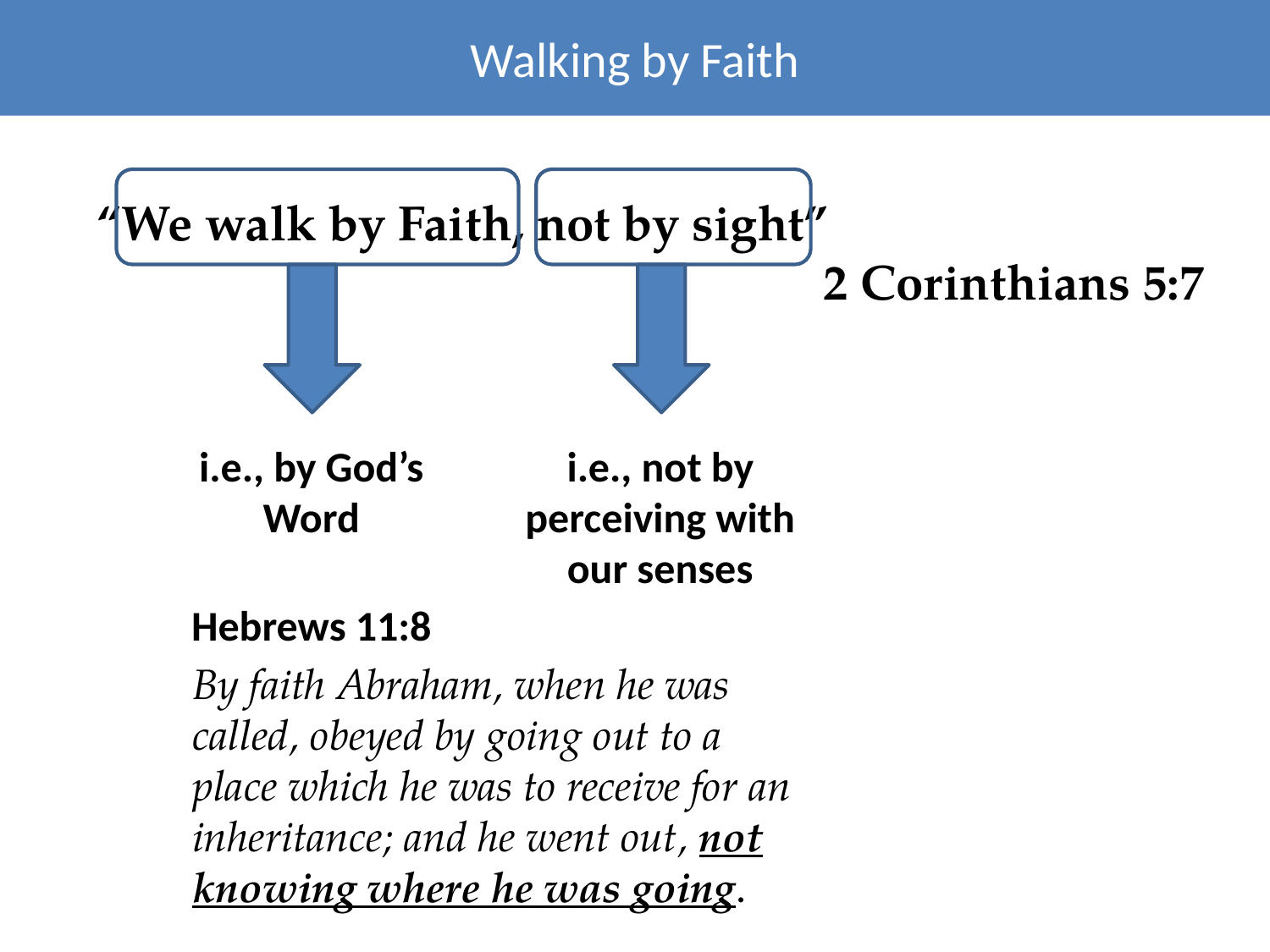

Walking by Faith

“We walk by Faith, not by sight”
2 Corinthians 5:7

i.e., by God’s Word
i.e., not by perceiving with our senses
Hebrews 11:8
By faith Abraham, when he was called, obeyed by going out to a place which he was to receive for an inheritance; and he went out, not knowing where he was going.